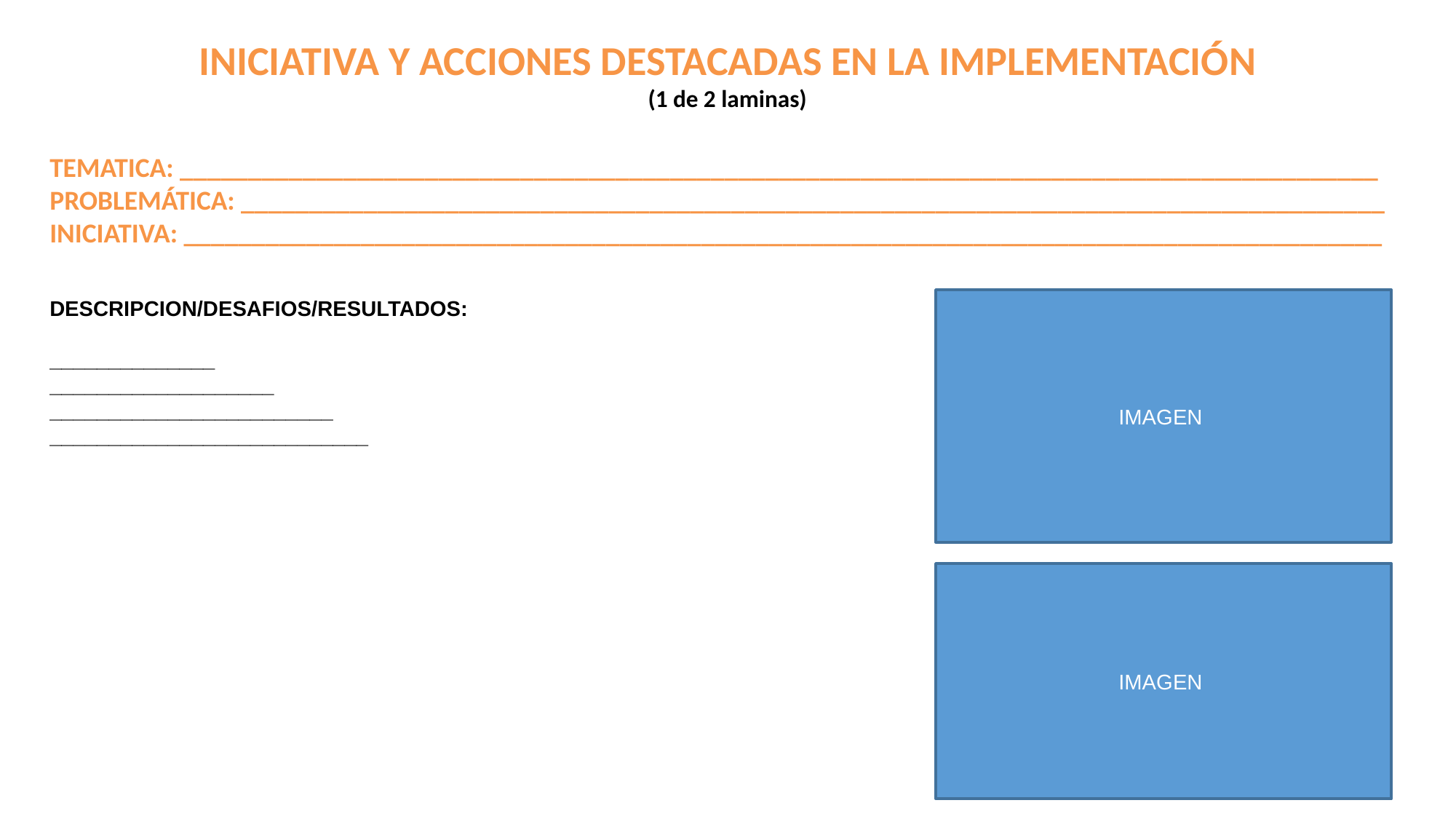

INICIATIVA Y ACCIONES DESTACADAS EN LA IMPLEMENTACIÓN
(1 de 2 laminas)
TEMATICA: ________________________________________________________________________________________
PROBLEMÁTICA: ____________________________________________________________________________________
INICIATIVA: ________________________________________________________________________________________
DESCRIPCION/DESAFIOS/RESULTADOS:
______________
___________________
________________________
___________________________

IMAGEN
IMAGEN